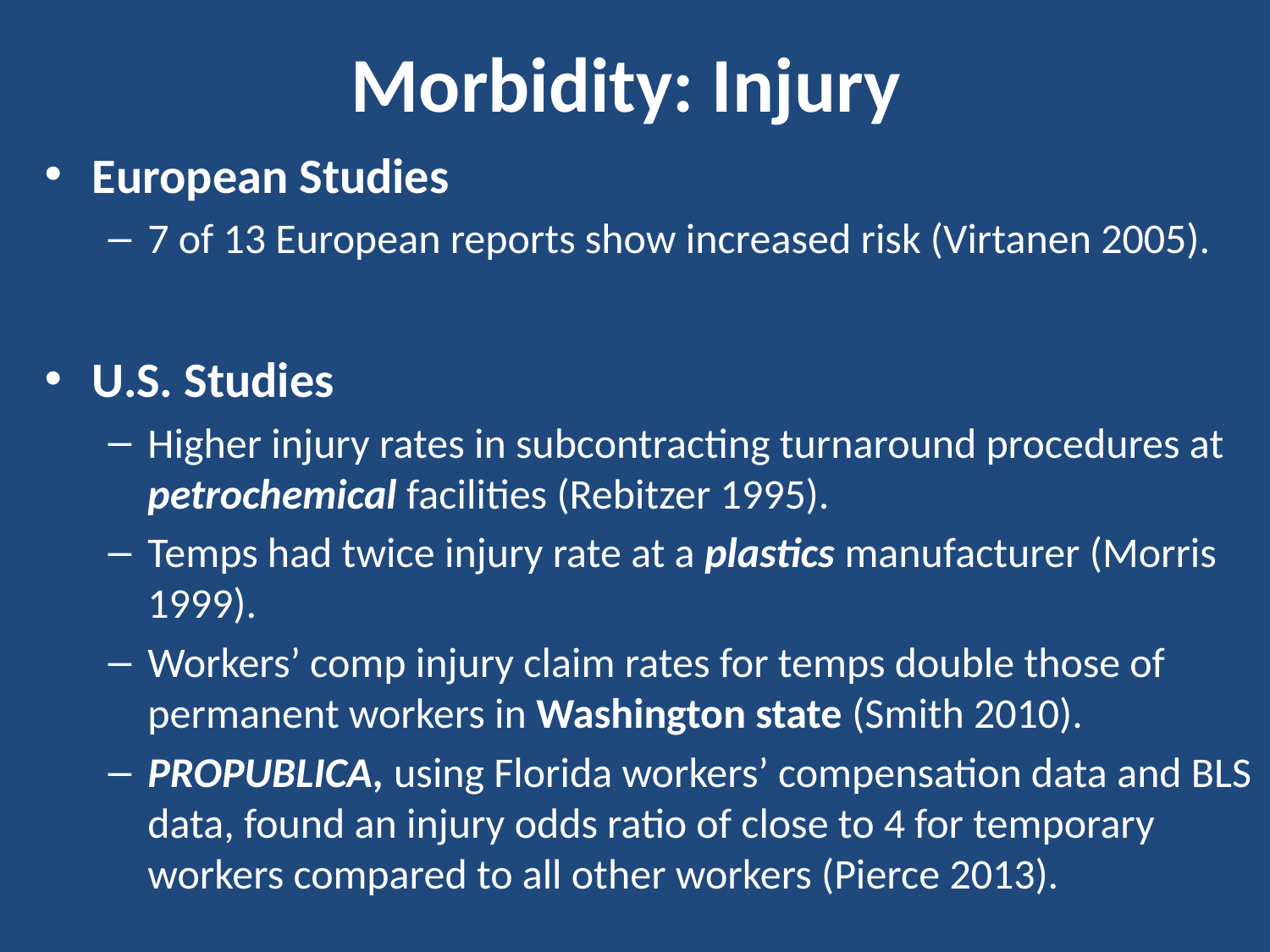

# Morbidity: Injury
European Studies
7 of 13 European reports show increased risk (Virtanen 2005).

U.S. Studies
Higher injury rates in subcontracting turnaround procedures at petrochemical facilities (Rebitzer 1995).
Temps had twice injury rate at a plastics manufacturer (Morris 1999).
Workers’ comp injury claim rates for temps double those of permanent workers in Washington state (Smith 2010).
PROPUBLICA, using Florida workers’ compensation data and BLS data, found an injury odds ratio of close to 4 for temporary workers compared to all other workers (Pierce 2013).